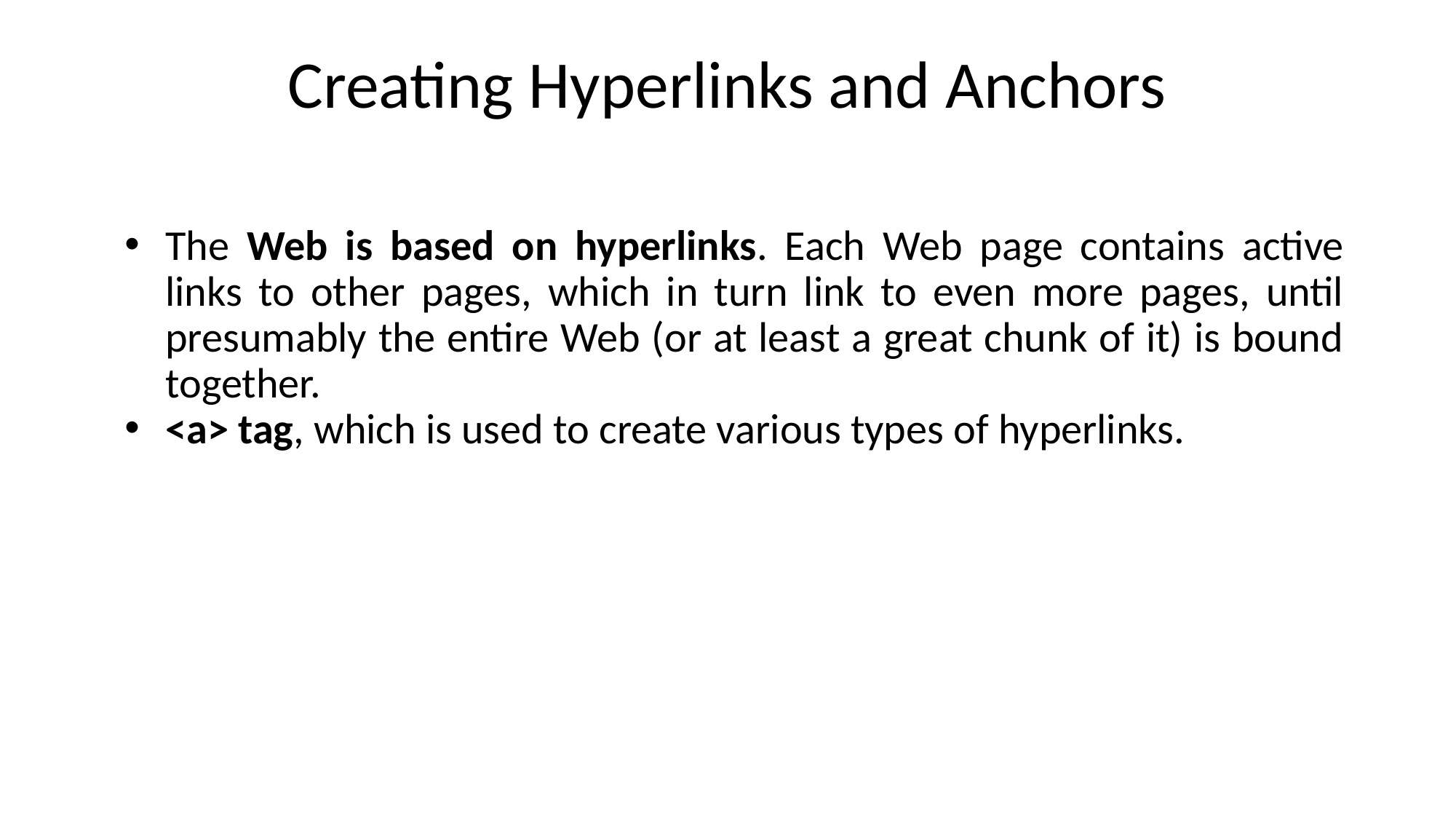

# Creating Hyperlinks and Anchors

The Web is based on hyperlinks. Each Web page contains active links to other pages, which in turn link to even more pages, until presumably the entire Web (or at least a great chunk of it) is bound together.
<a> tag, which is used to create various types of hyperlinks.